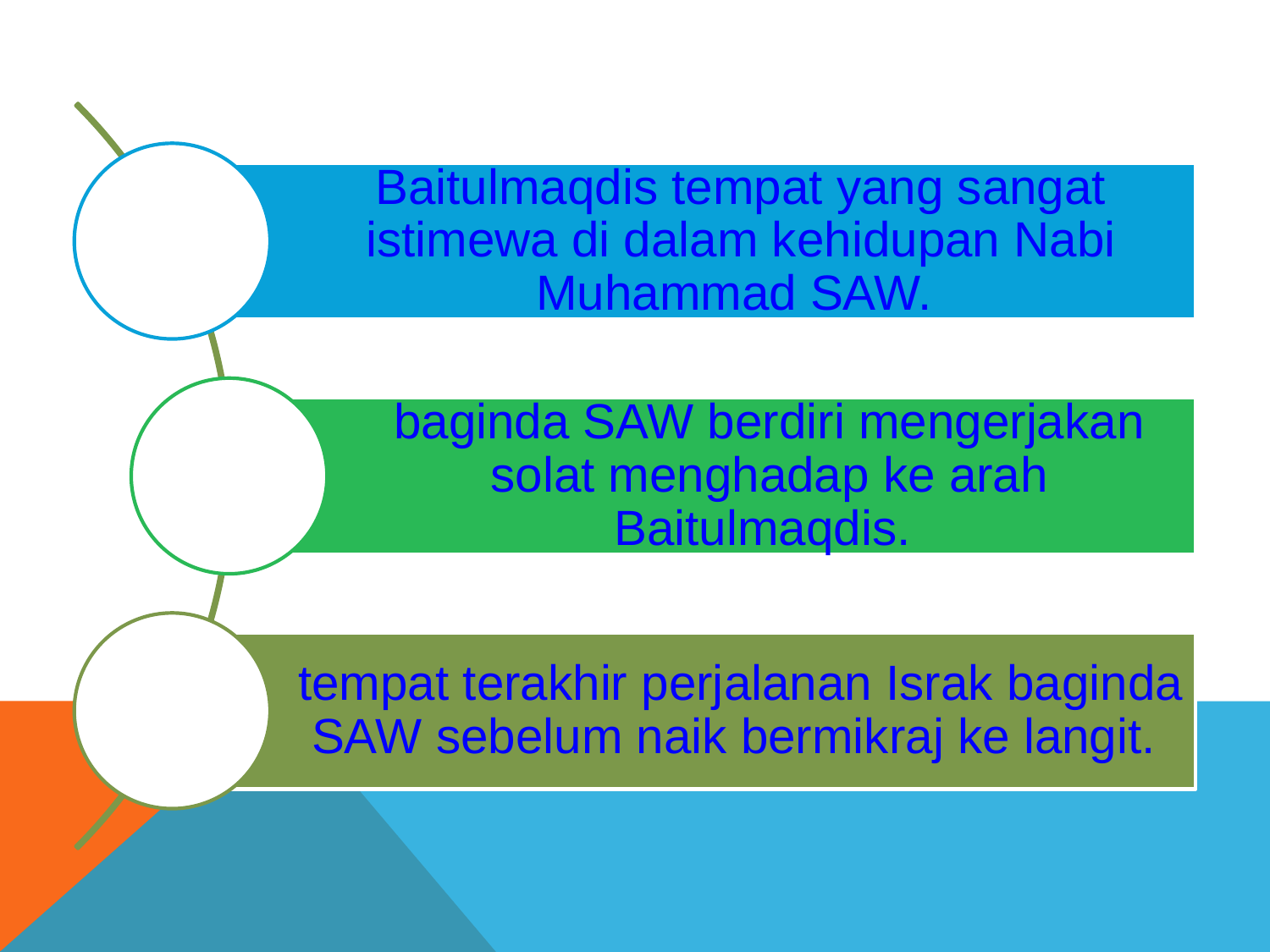

Baitulmaqdis tempat yang sangat istimewa di dalam kehidupan Nabi Muhammad SAW.
baginda SAW berdiri mengerjakan solat menghadap ke arah Baitulmaqdis.
tempat terakhir perjalanan Israk baginda SAW sebelum naik bermikraj ke langit.